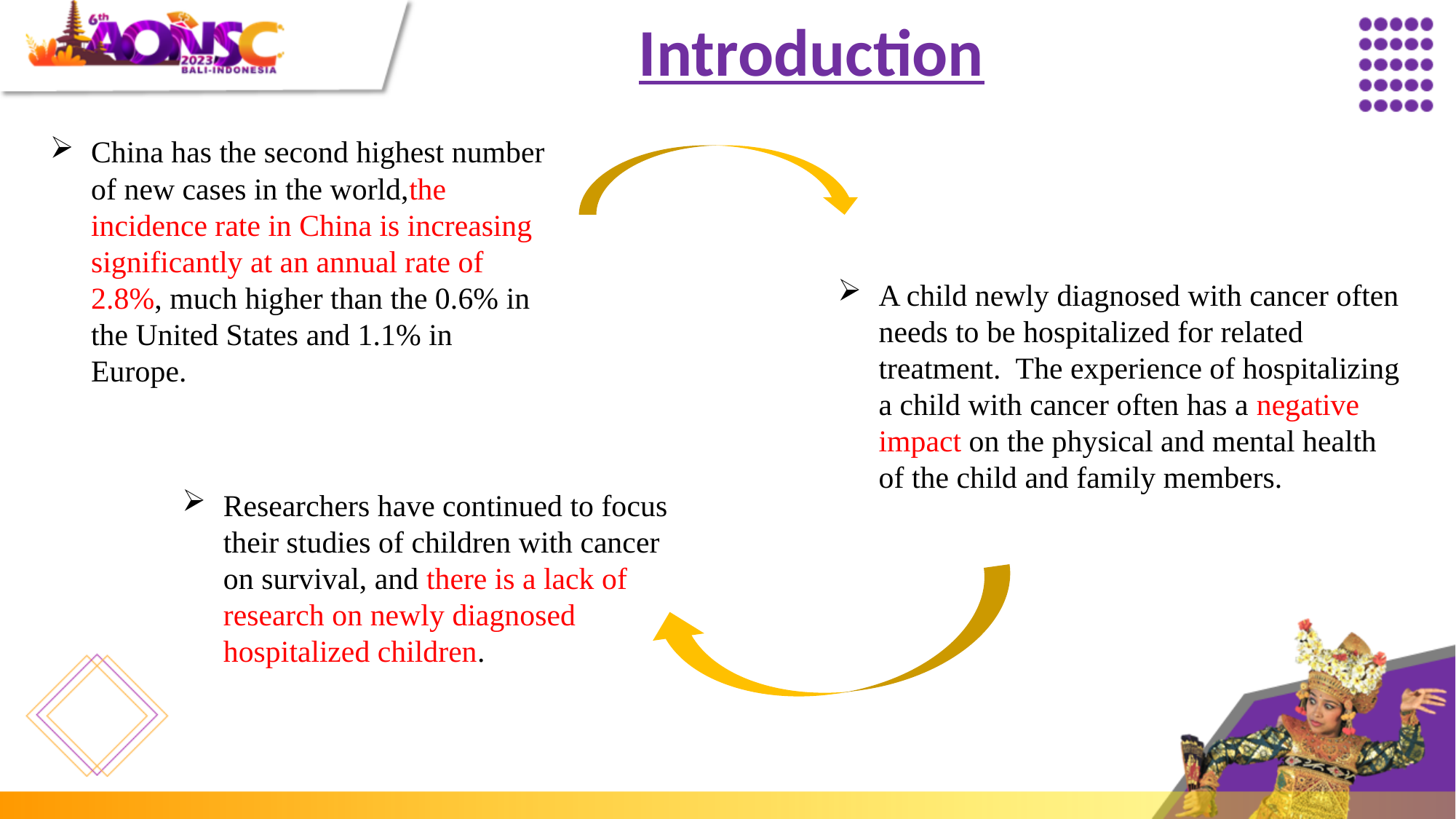

Introduction
China has the second highest number of new cases in the world,the incidence rate in China is increasing significantly at an annual rate of 2.8%, much higher than the 0.6% in the United States and 1.1% in Europe.

A child newly diagnosed with cancer often needs to be hospitalized for related treatment.  The experience of hospitalizing a child with cancer often has a negative impact on the physical and mental health of the child and family members.
Researchers have continued to focus their studies of children with cancer on survival, and there is a lack of research on newly diagnosed hospitalized children.